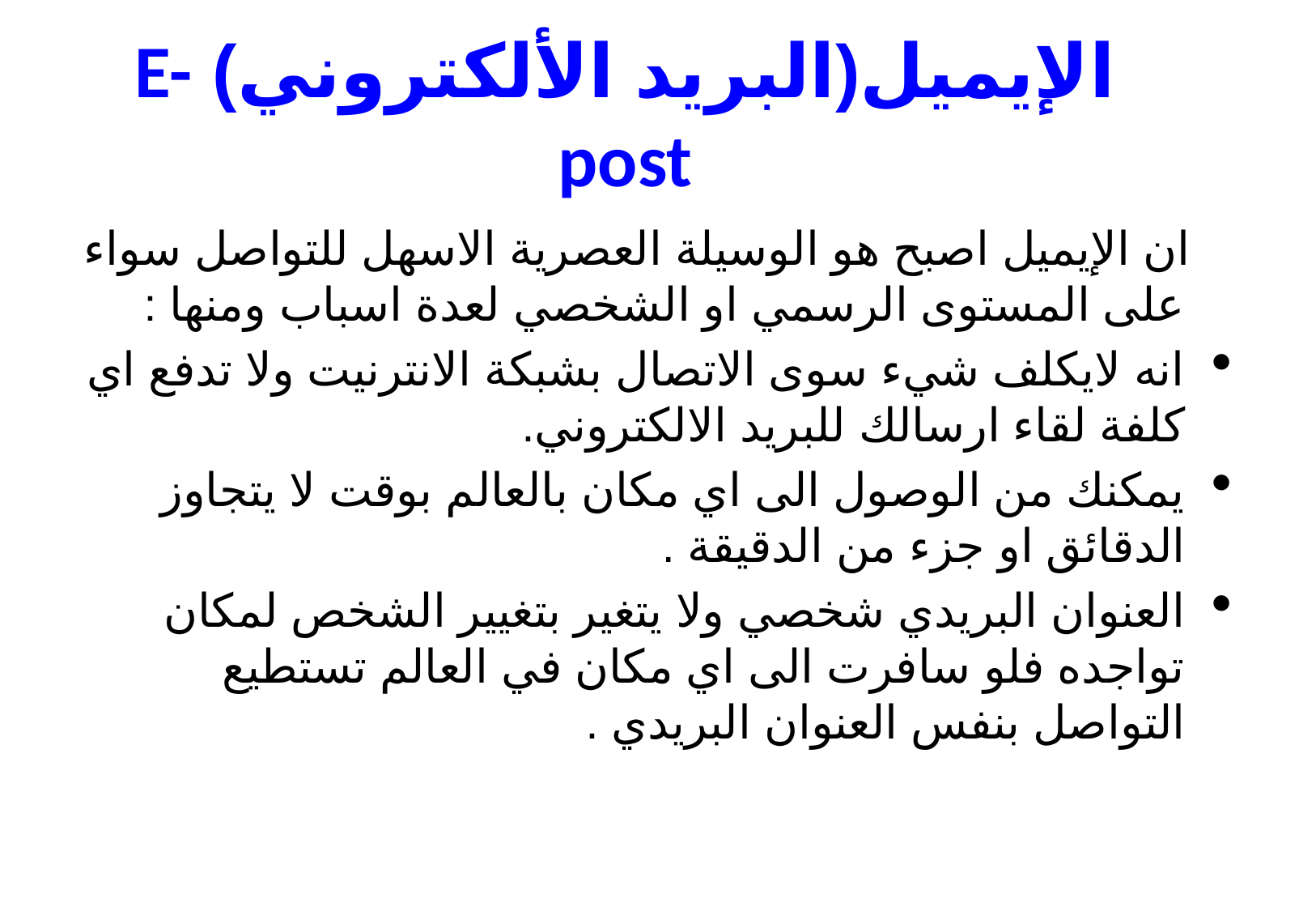

# الإيميل(البريد الألكتروني) E-post
   ان الإيميل اصبح هو الوسيلة العصرية الاسهل للتواصل سواء على المستوى الرسمي او الشخصي لعدة اسباب ومنها :
انه لايكلف شيء سوى الاتصال بشبكة الانترنيت ولا تدفع اي كلفة لقاء ارسالك للبريد الالكتروني.
يمكنك من الوصول الى اي مكان بالعالم بوقت لا يتجاوز الدقائق او جزء من الدقيقة .
العنوان البريدي شخصي ولا يتغير بتغيير الشخص لمكان تواجده فلو سافرت الى اي مكان في العالم تستطيع التواصل بنفس العنوان البريدي .